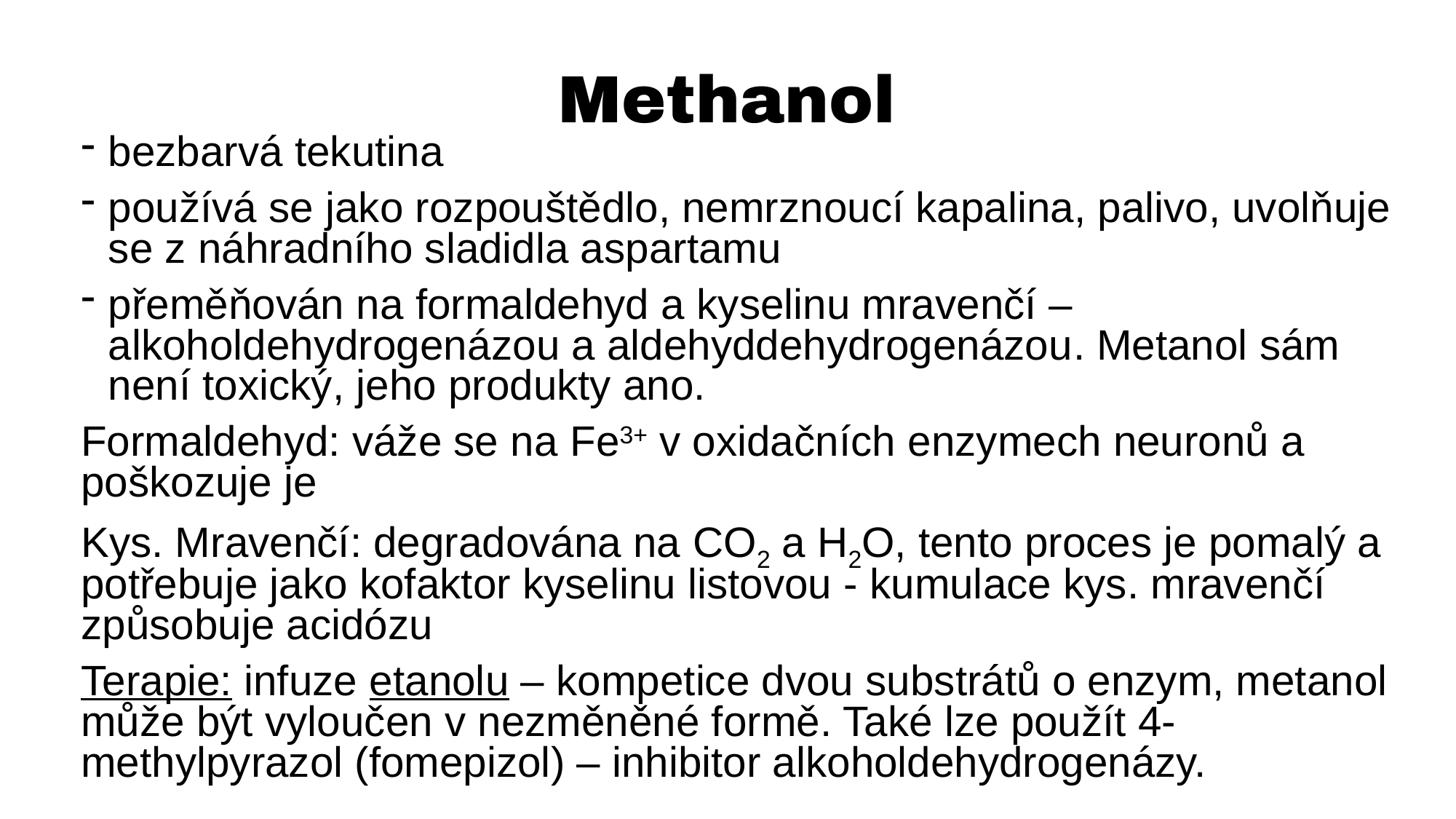

# Methanol
bezbarvá tekutina
používá se jako rozpouštědlo, nemrznoucí kapalina, palivo, uvolňuje se z náhradního sladidla aspartamu
přeměňován na formaldehyd a kyselinu mravenčí – alkoholdehydrogenázou a aldehyddehydrogenázou. Metanol sám není toxický, jeho produkty ano.
Formaldehyd: váže se na Fe3+ v oxidačních enzymech neuronů a poškozuje je
Kys. Mravenčí: degradována na CO2 a H2O, tento proces je pomalý a potřebuje jako kofaktor kyselinu listovou - kumulace kys. mravenčí způsobuje acidózu
Terapie: infuze etanolu – kompetice dvou substrátů o enzym, metanol může být vyloučen v nezměněné formě. Také lze použít 4-methylpyrazol (fomepizol) – inhibitor alkoholdehydrogenázy.